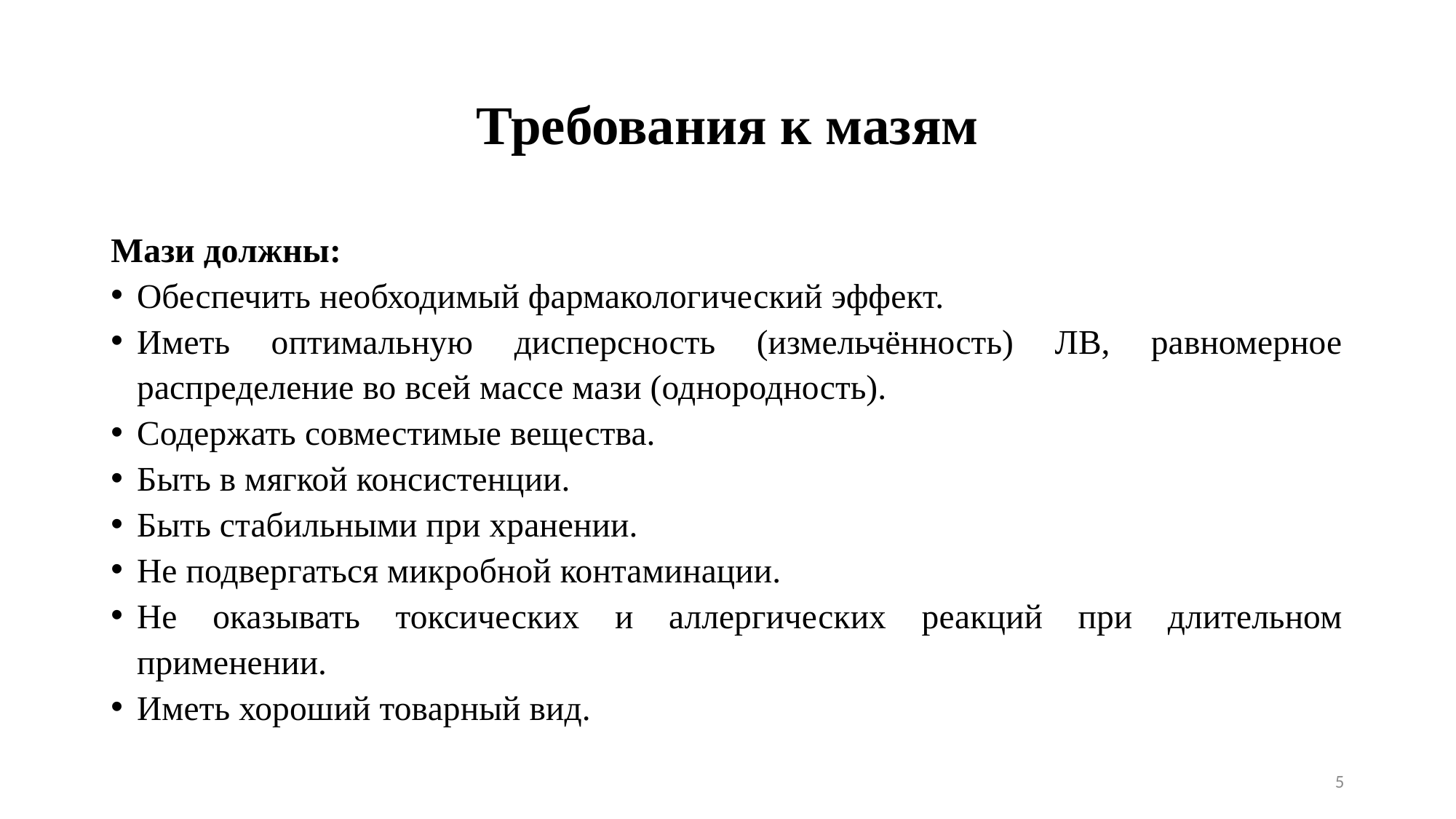

# Требования к мазям
Мази должны:
Обеспечить необходимый фармакологический эффект.
Иметь оптимальную дисперсность (измельчённость) ЛВ, равномерное распределение во всей массе мази (однородность).
Содержать совместимые вещества.
Быть в мягкой консистенции.
Быть стабильными при хранении.
Не подвергаться микробной контаминации.
Не оказывать токсических и аллергических реакций при длительном применении.
Иметь хороший товарный вид.

5